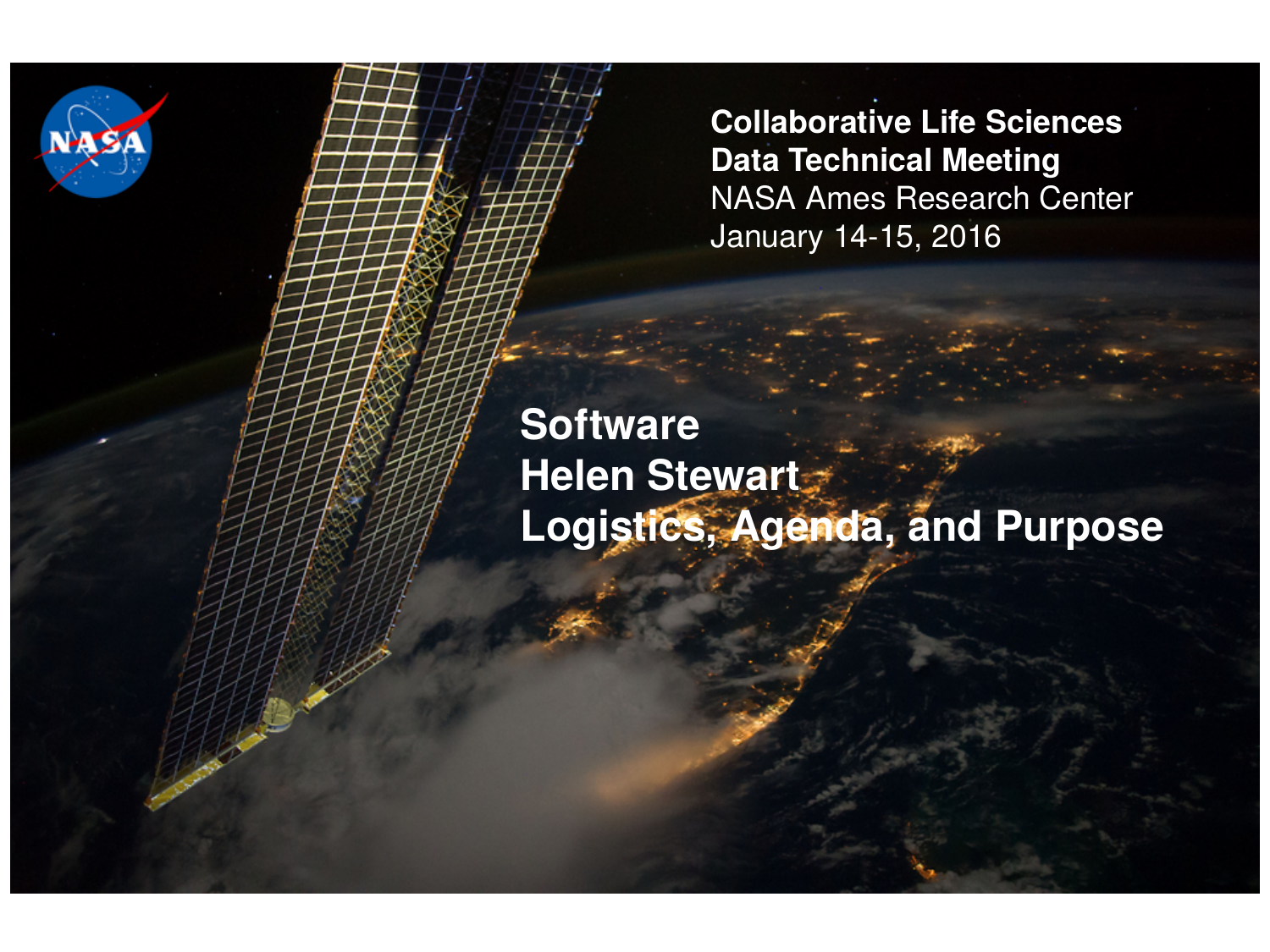

# Software Helen Stewart Logistics, Agenda, and Purpose